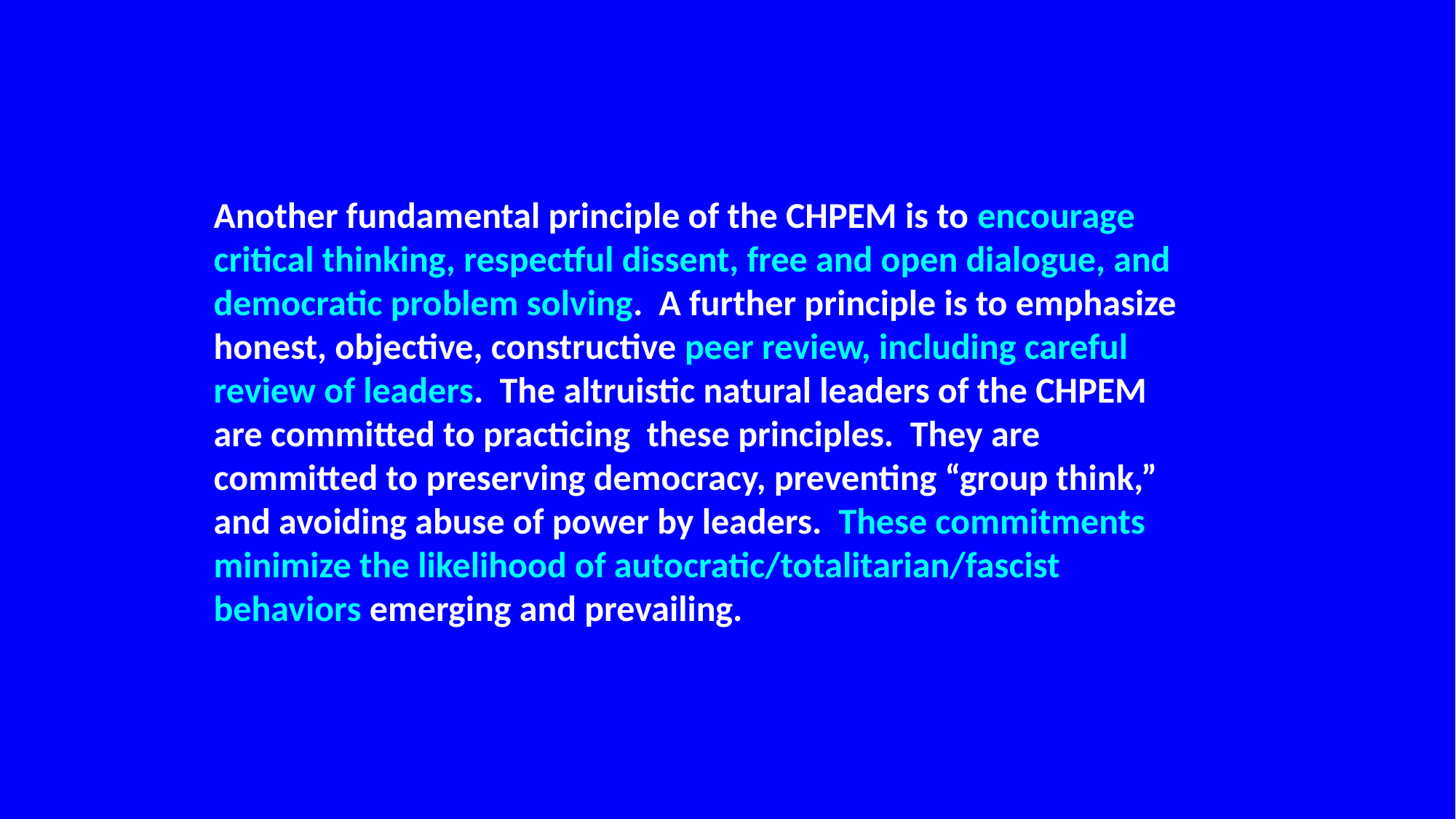

Another fundamental principle of the CHPEM is to encourage critical thinking, respectful dissent, free and open dialogue, and democratic problem solving.  A further principle is to emphasize honest, objective, constructive peer review, including careful review of leaders.  The altruistic natural leaders of the CHPEM are committed to practicing  these principles.  They are committed to preserving democracy, preventing “group think,” and avoiding abuse of power by leaders.  These commitments minimize the likelihood of autocratic/totalitarian/fascist behaviors emerging and prevailing.